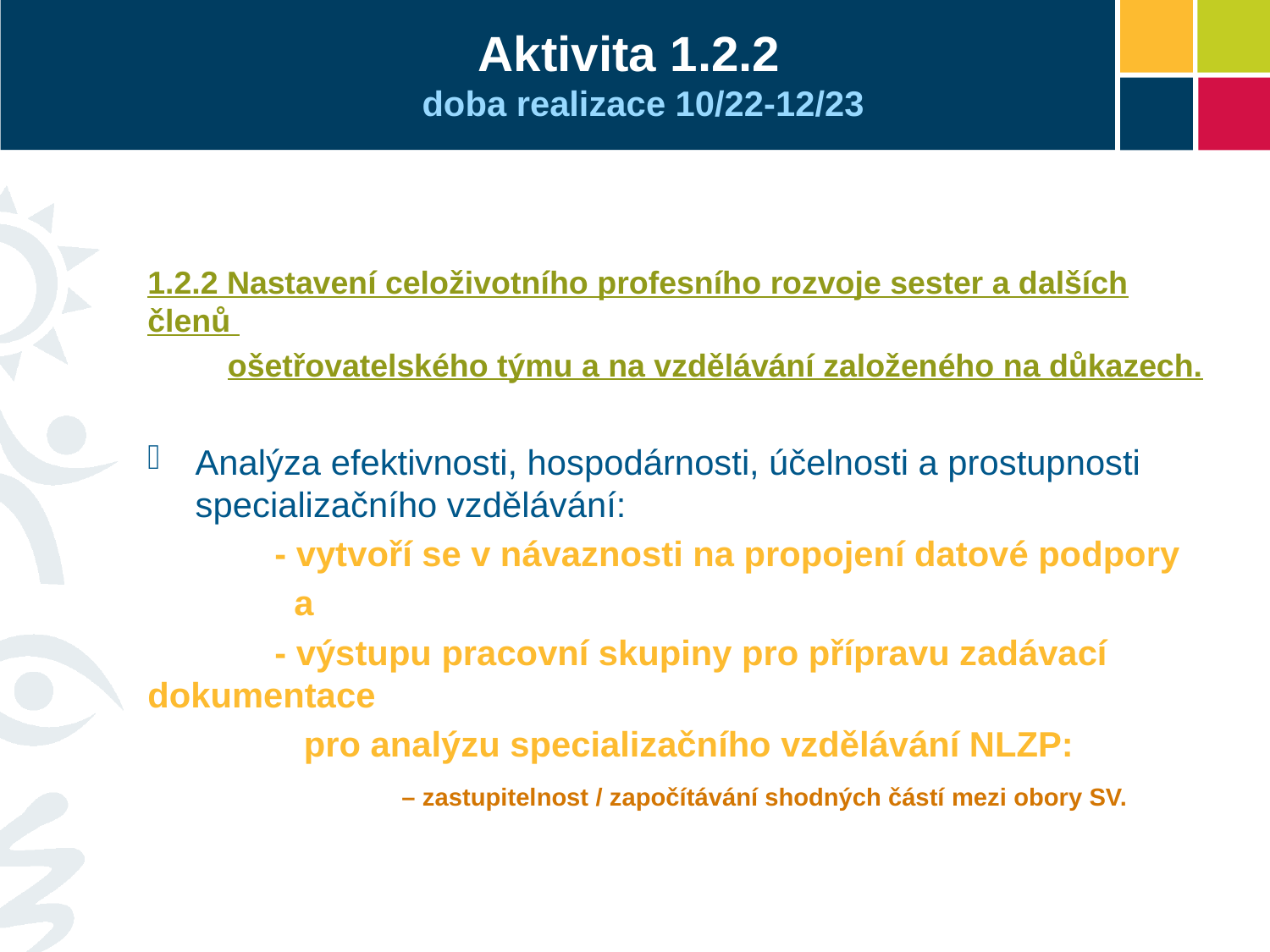

# Aktivita 1.2.2 doba realizace 10/22-12/23
1.2.2 Nastavení celoživotního profesního rozvoje sester a dalších členů
         ošetřovatelského týmu a na vzdělávání založeného na důkazech.

Analýza efektivnosti, hospodárnosti, účelnosti a prostupnosti specializačního vzdělávání:
	- vytvoří se v návaznosti na propojení datové podpory
	  a
	- výstupu pracovní skupiny pro přípravu zadávací dokumentace
	   pro analýzu specializačního vzdělávání NLZP:
		– zastupitelnost / započítávání shodných částí mezi obory SV.